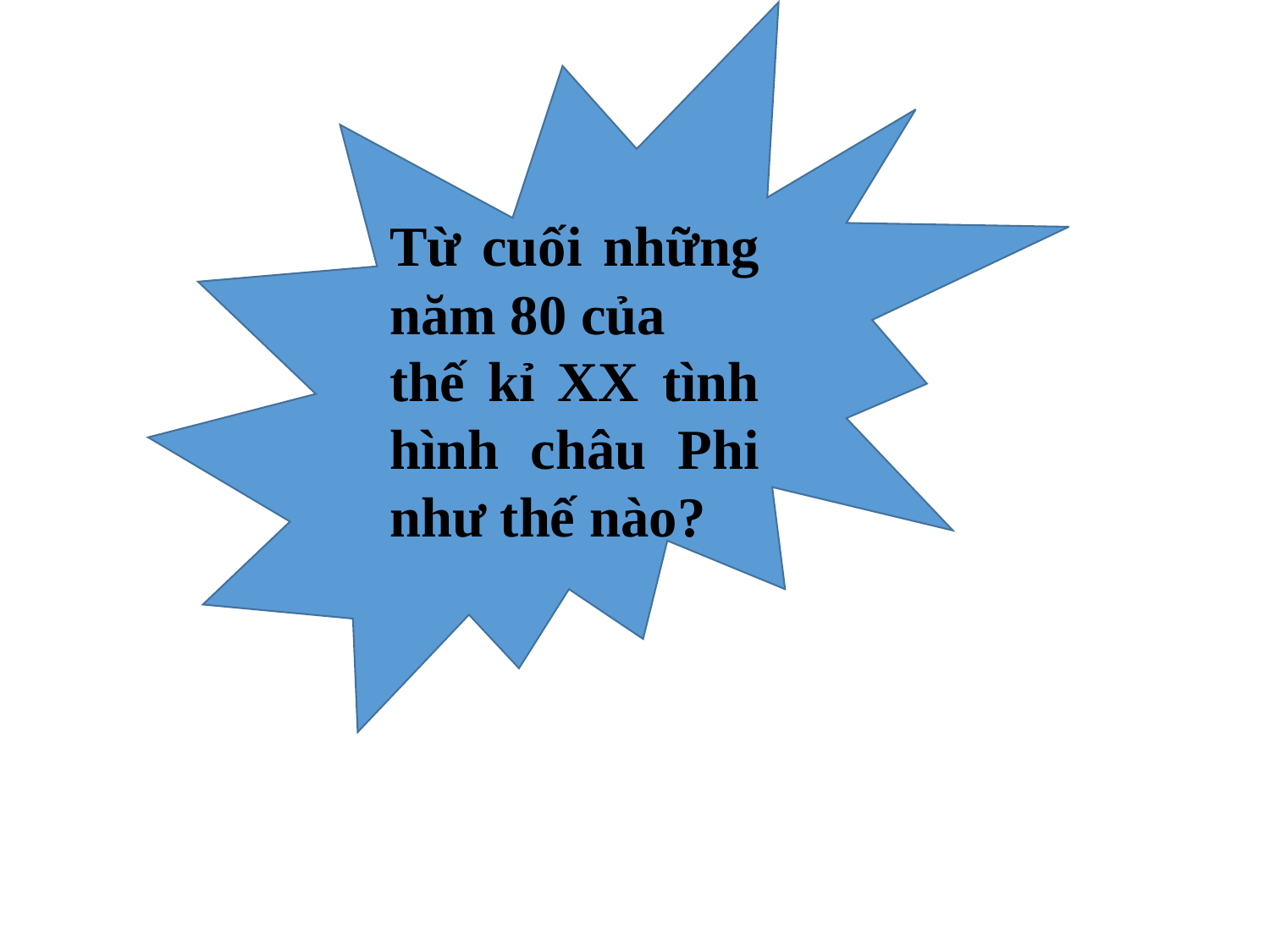

Từ cuối những năm 80 của
thế kỉ XX tình hình châu Phi như thế nào?